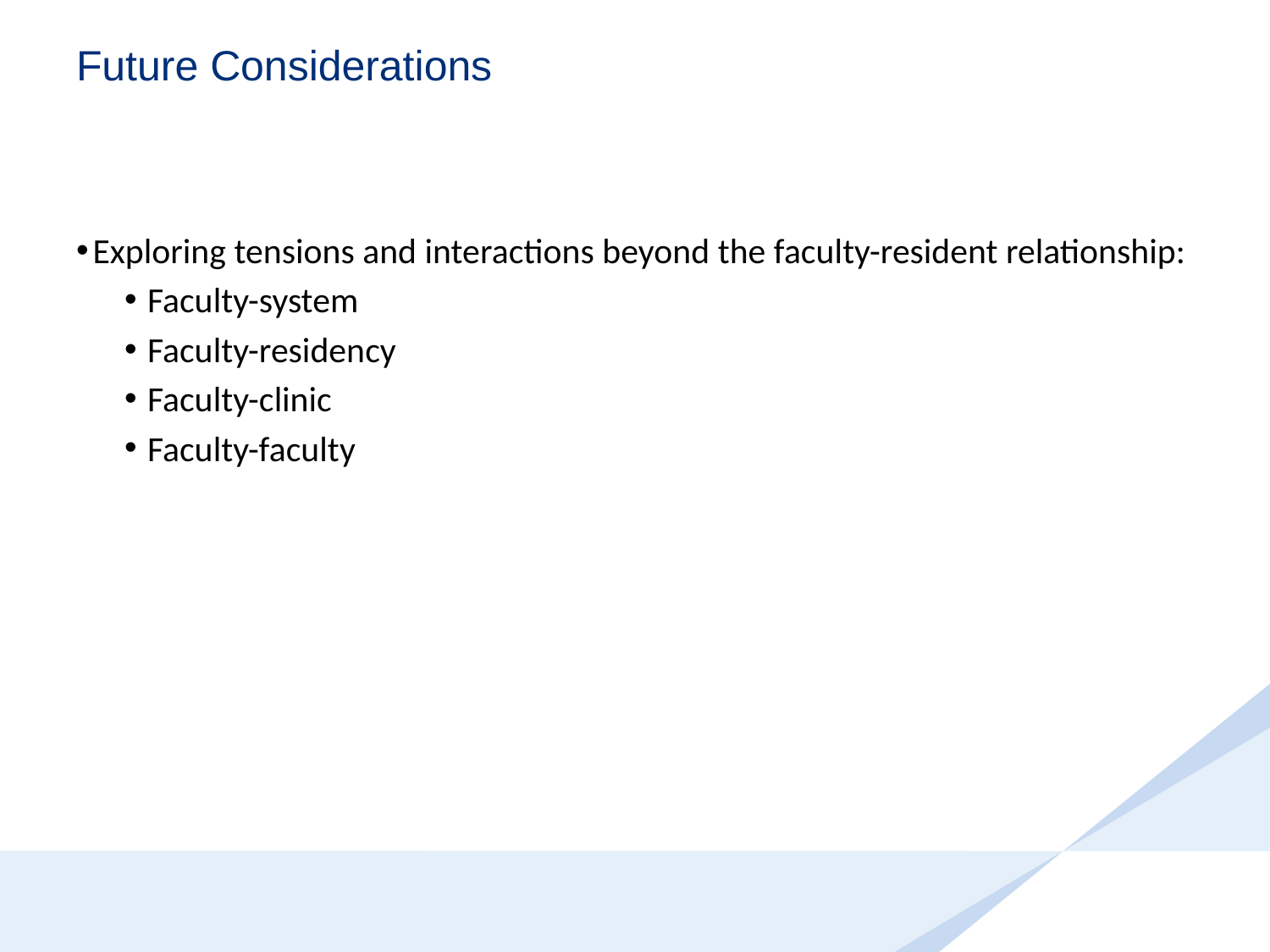

# Future Considerations
Exploring tensions and interactions beyond the faculty-resident relationship:
Faculty-system
Faculty-residency
Faculty-clinic
Faculty-faculty